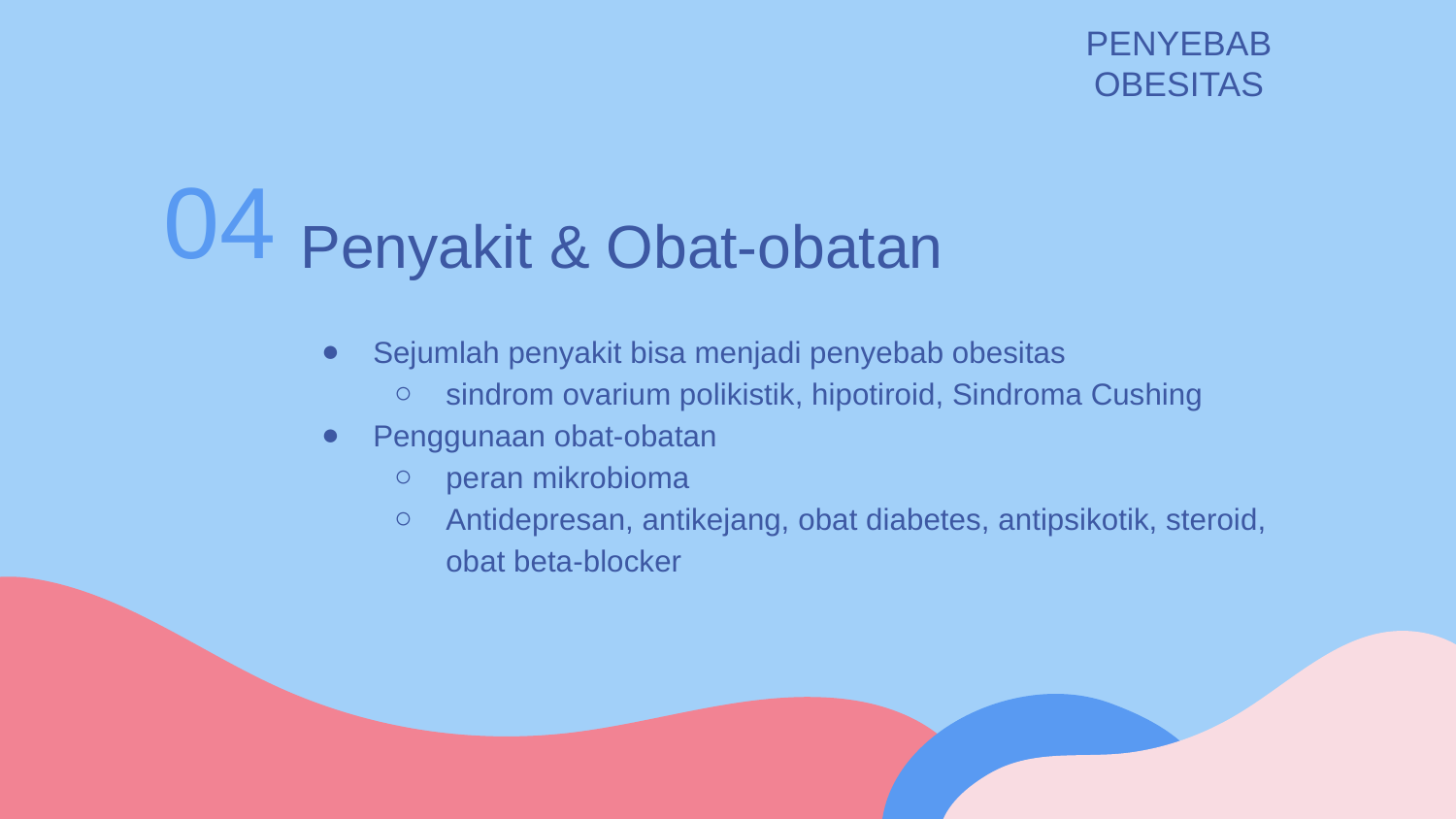

# PENYEBAB OBESITAS

04
Penyakit & Obat-obatan
Sejumlah penyakit bisa menjadi penyebab obesitas
sindrom ovarium polikistik, hipotiroid, Sindroma Cushing
Penggunaan obat-obatan
peran mikrobioma
Antidepresan, antikejang, obat diabetes, antipsikotik, steroid, obat beta-blocker